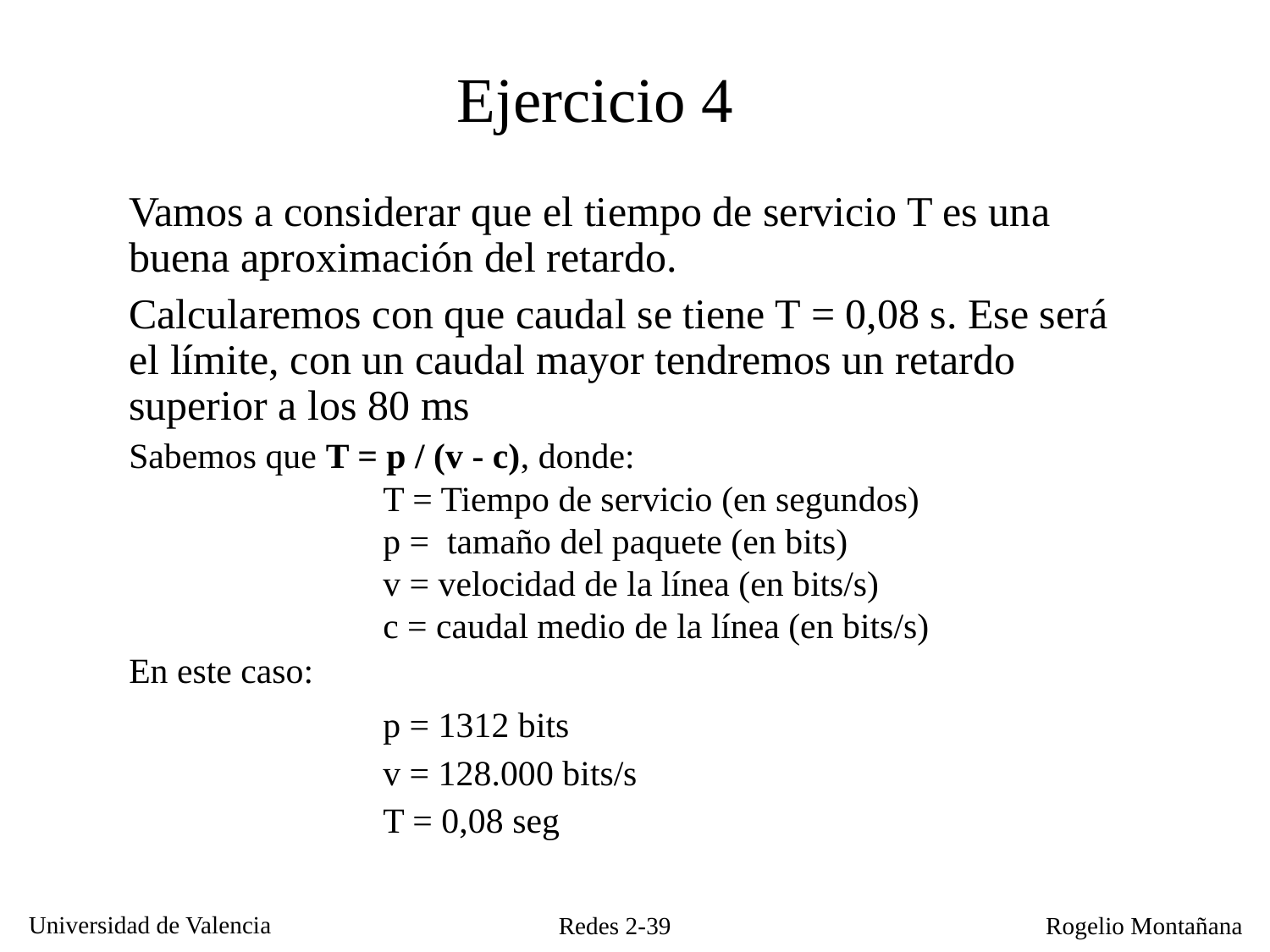

Ejercicio 4
Vamos a considerar que el tiempo de servicio T es una buena aproximación del retardo.
Calcularemos con que caudal se tiene T = 0,08 s. Ese será el límite, con un caudal mayor tendremos un retardo superior a los 80 ms
Sabemos que T = p / (v - c), donde:
		T = Tiempo de servicio (en segundos)
		p =  tamaño del paquete (en bits)
		v = velocidad de la línea (en bits/s)
		c = caudal medio de la línea (en bits/s)
En este caso:
		p = 1312 bits
		v = 128.000 bits/s
		T = 0,08 seg